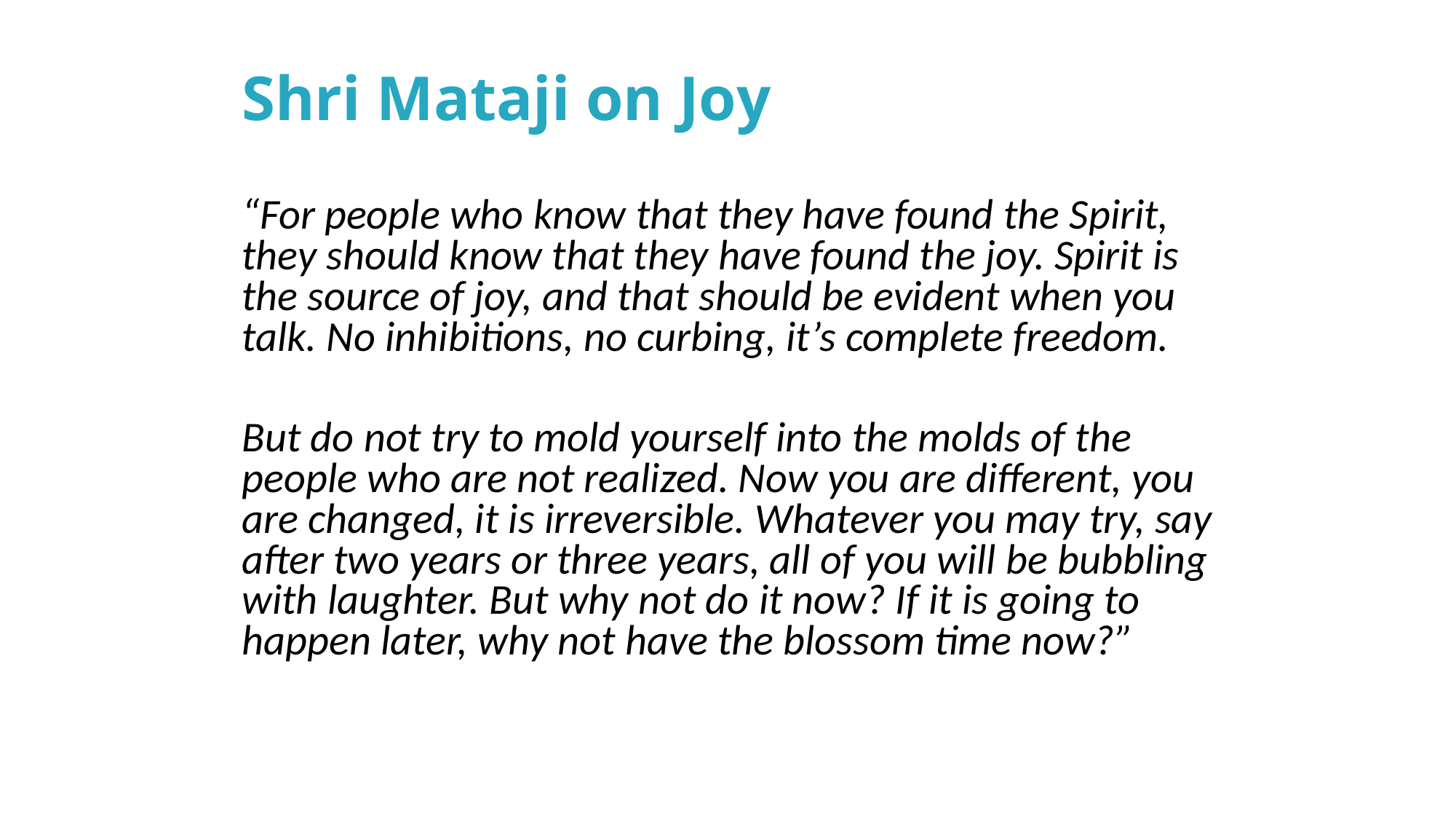

# Shri Mataji on Joy
“For people who know that they have found the Spirit, they should know that they have found the joy. Spirit is the source of joy, and that should be evident when you talk. No inhibitions, no curbing, it’s complete freedom.
But do not try to mold yourself into the molds of the people who are not realized. Now you are different, you are changed, it is irreversible. Whatever you may try, say after two years or three years, all of you will be bubbling with laughter. But why not do it now? If it is going to happen later, why not have the blossom time now?”